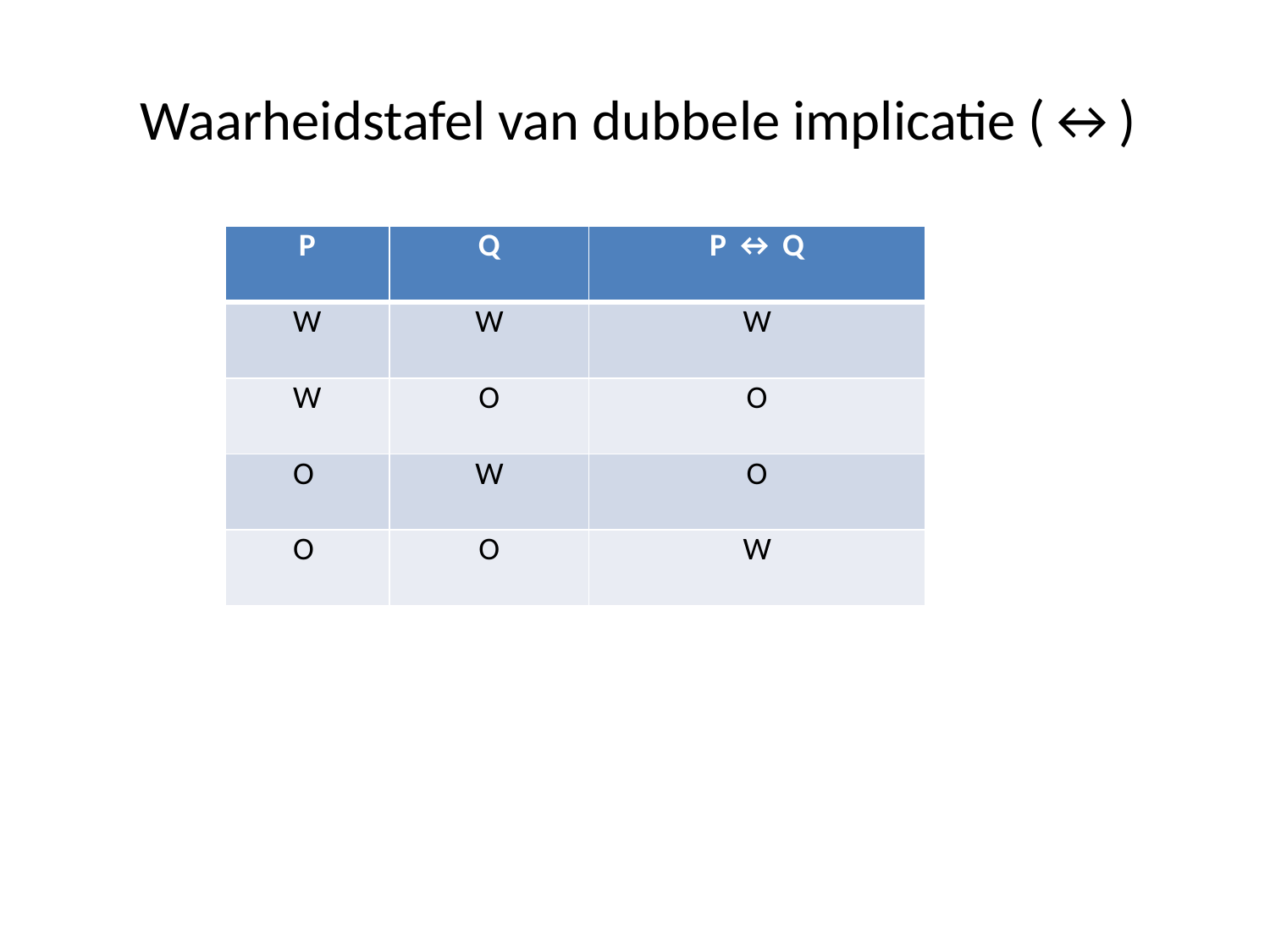

# Waarheidstafel van dubbele implicatie (↔)
| P | Q | P ↔ Q |
| --- | --- | --- |
| W | W | W |
| W | O | O |
| O | W | O |
| O | O | W |